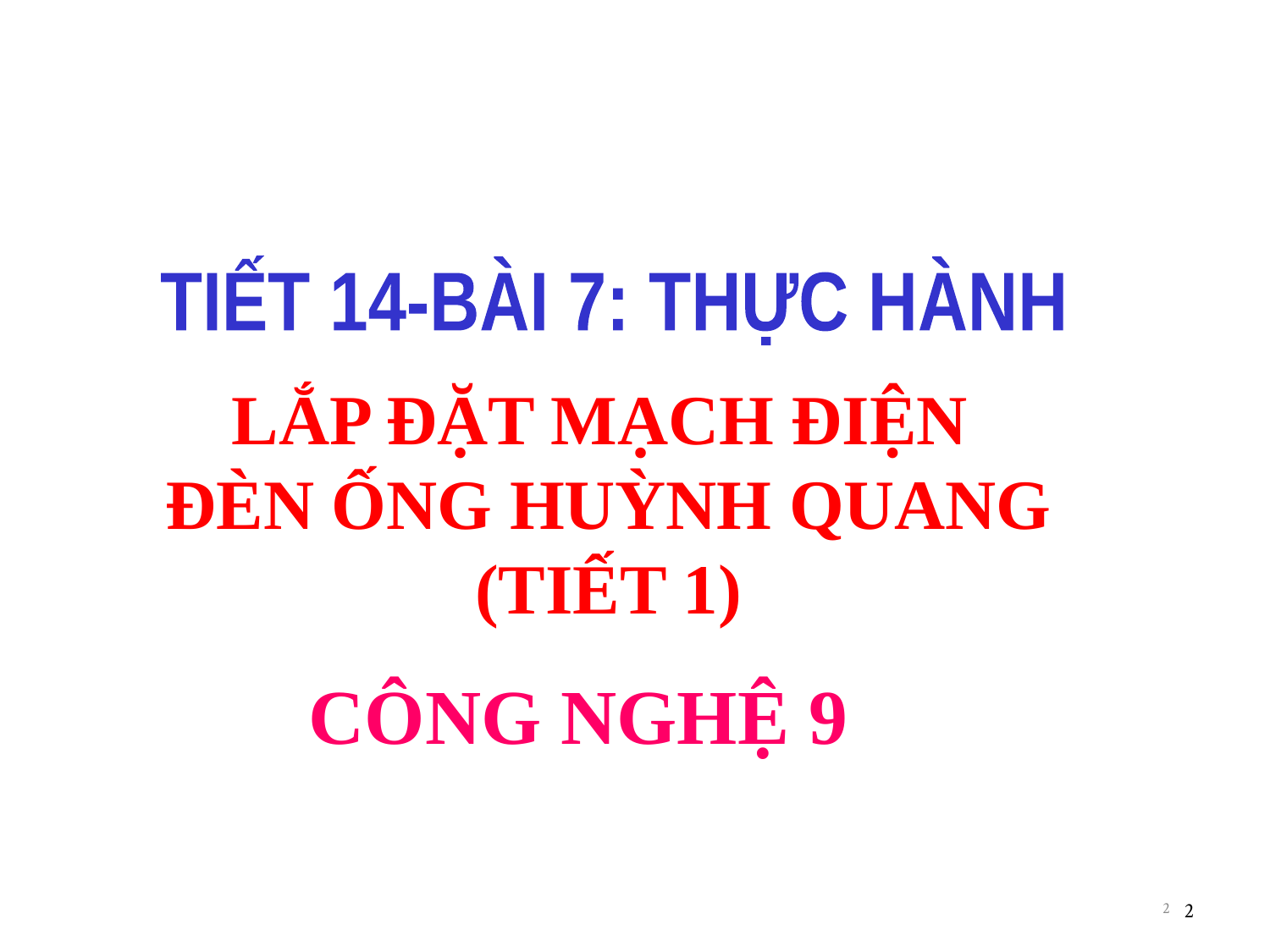

TIẾT 14-BÀI 7: THỰC HÀNH
LẮP ĐẶT MẠCH ĐIỆN
ĐÈN ỐNG HUỲNH QUANG (TIẾT 1)
CÔNG NGHỆ 9
2
2